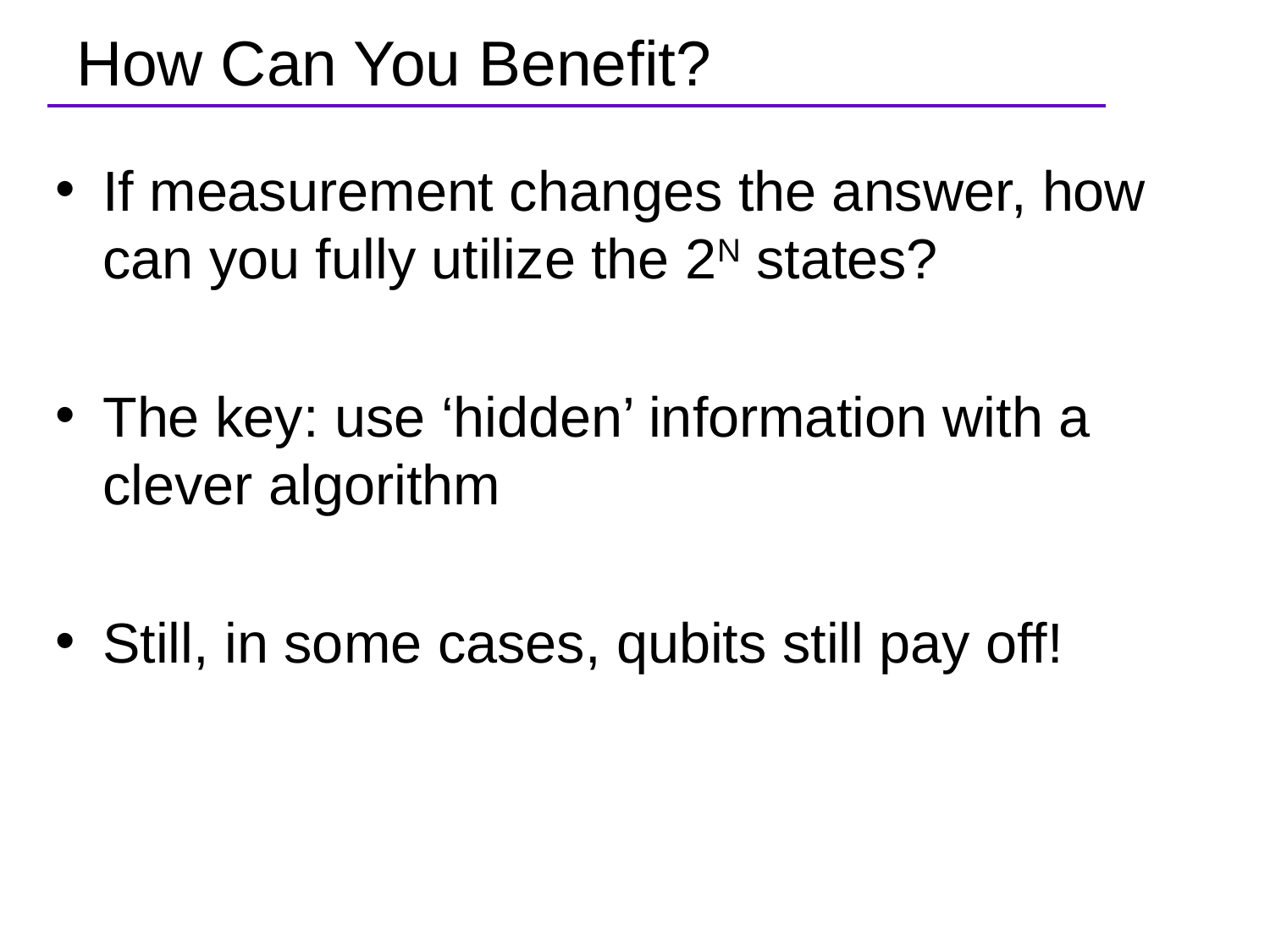

# How Can You Benefit?
If measurement changes the answer, how can you fully utilize the 2N states?

The key: use ‘hidden’ information with a clever algorithm

Still, in some cases, qubits still pay off!